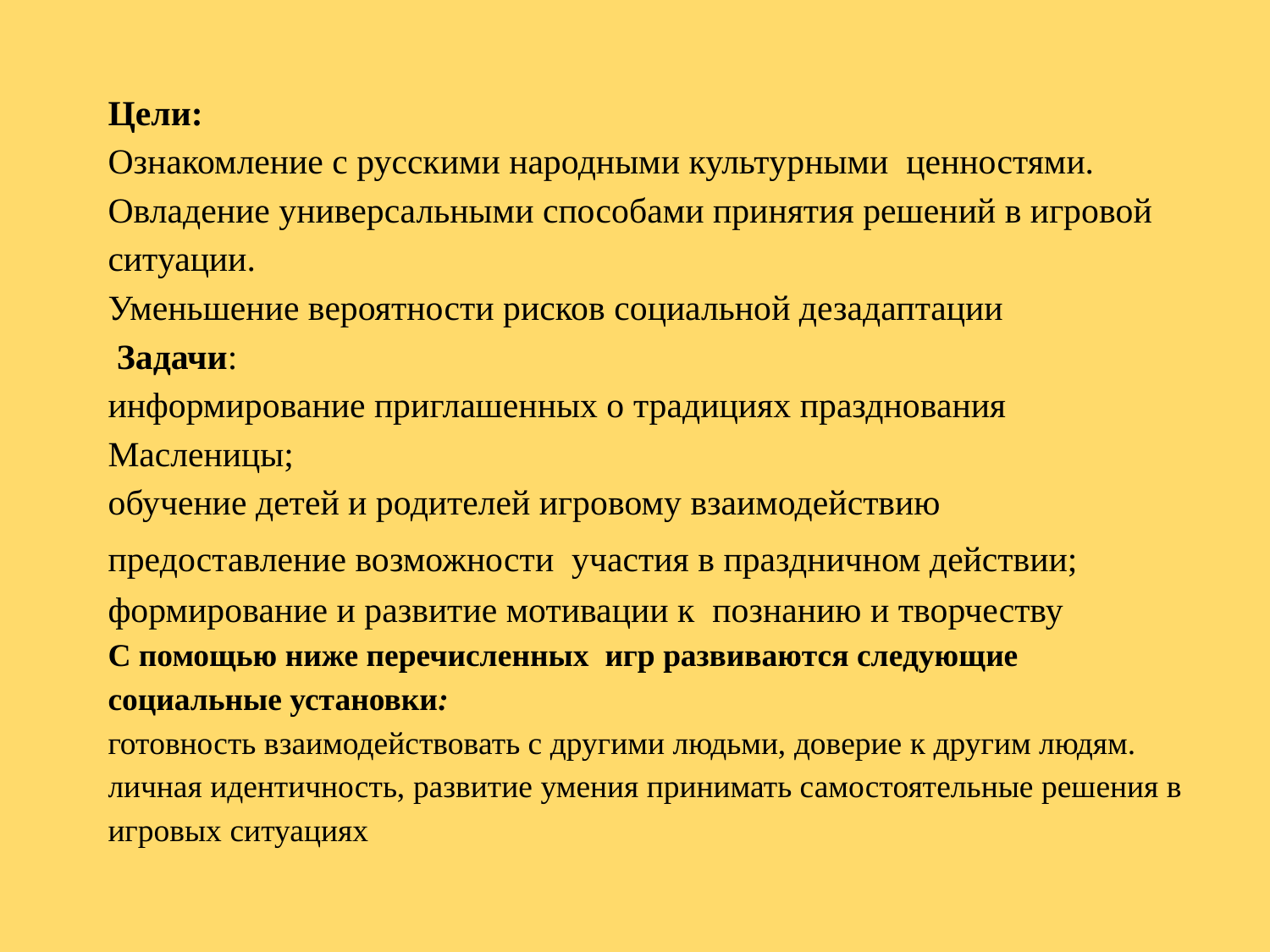

# Цели: Ознакомление с русскими народными культурными  ценностями. Овладение универсальными способами принятия решений в игровой ситуации. Уменьшение вероятности рисков социальной дезадаптации  Задачи: информирование приглашенных о традициях празднования Масленицы; обучение детей и родителей игровому взаимодействию предоставление возможности  участия в праздничном действии; формирование и развитие мотивации к  познанию и творчеству С помощью ниже перечисленных  игр развиваются следующие  социальные установки: готовность взаимодействовать с другими людьми, доверие к другим людям. личная идентичность, развитие умения принимать самостоятельные решения в игровых ситуациях